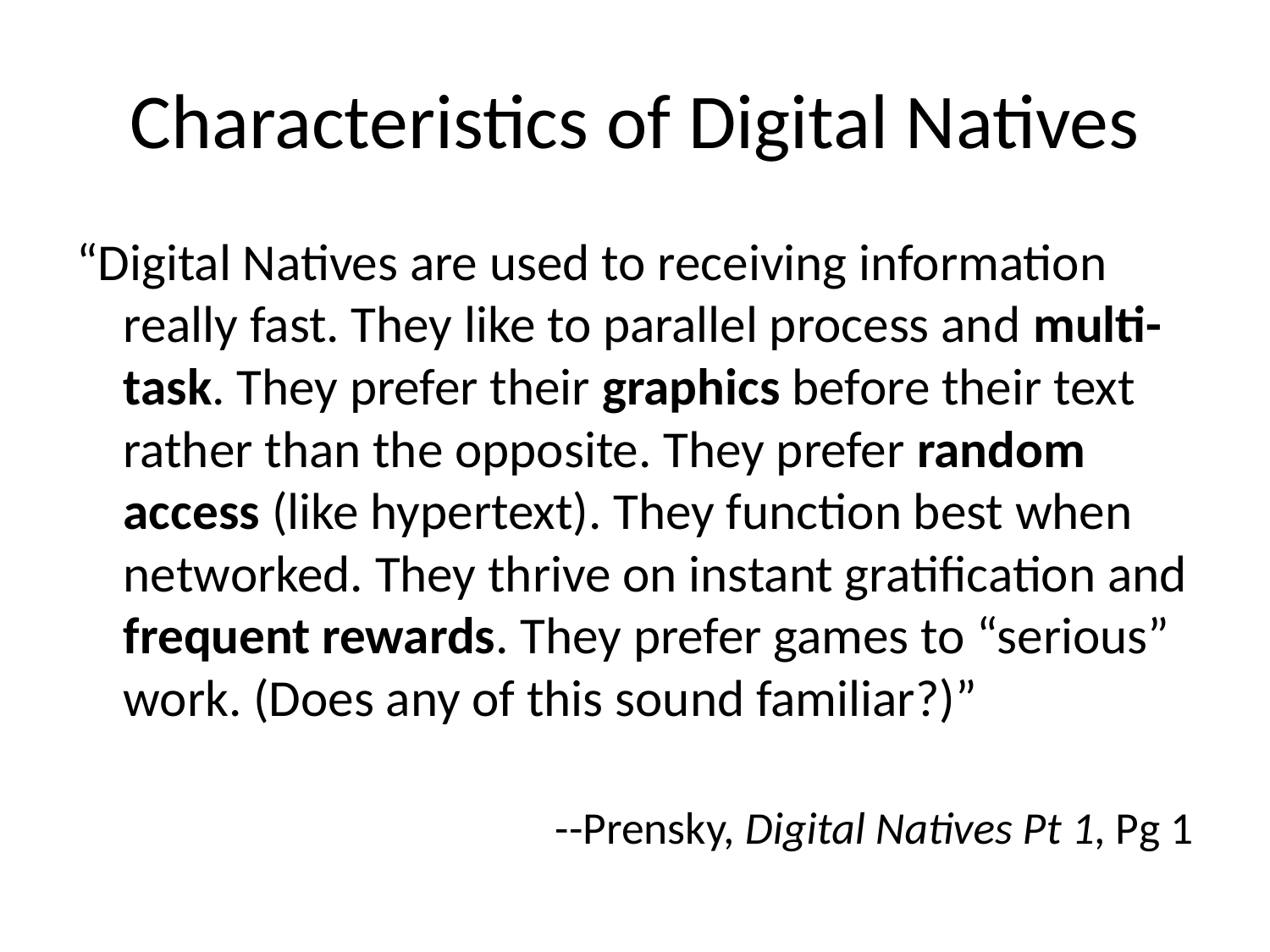

# Characteristics of Digital Natives
“Digital Natives are used to receiving information really fast. They like to parallel process and multi-task. They prefer their graphics before their text rather than the opposite. They prefer random access (like hypertext). They function best when networked. They thrive on instant gratification and frequent rewards. They prefer games to “serious” work. (Does any of this sound familiar?)”

--Prensky, Digital Natives Pt 1, Pg 1